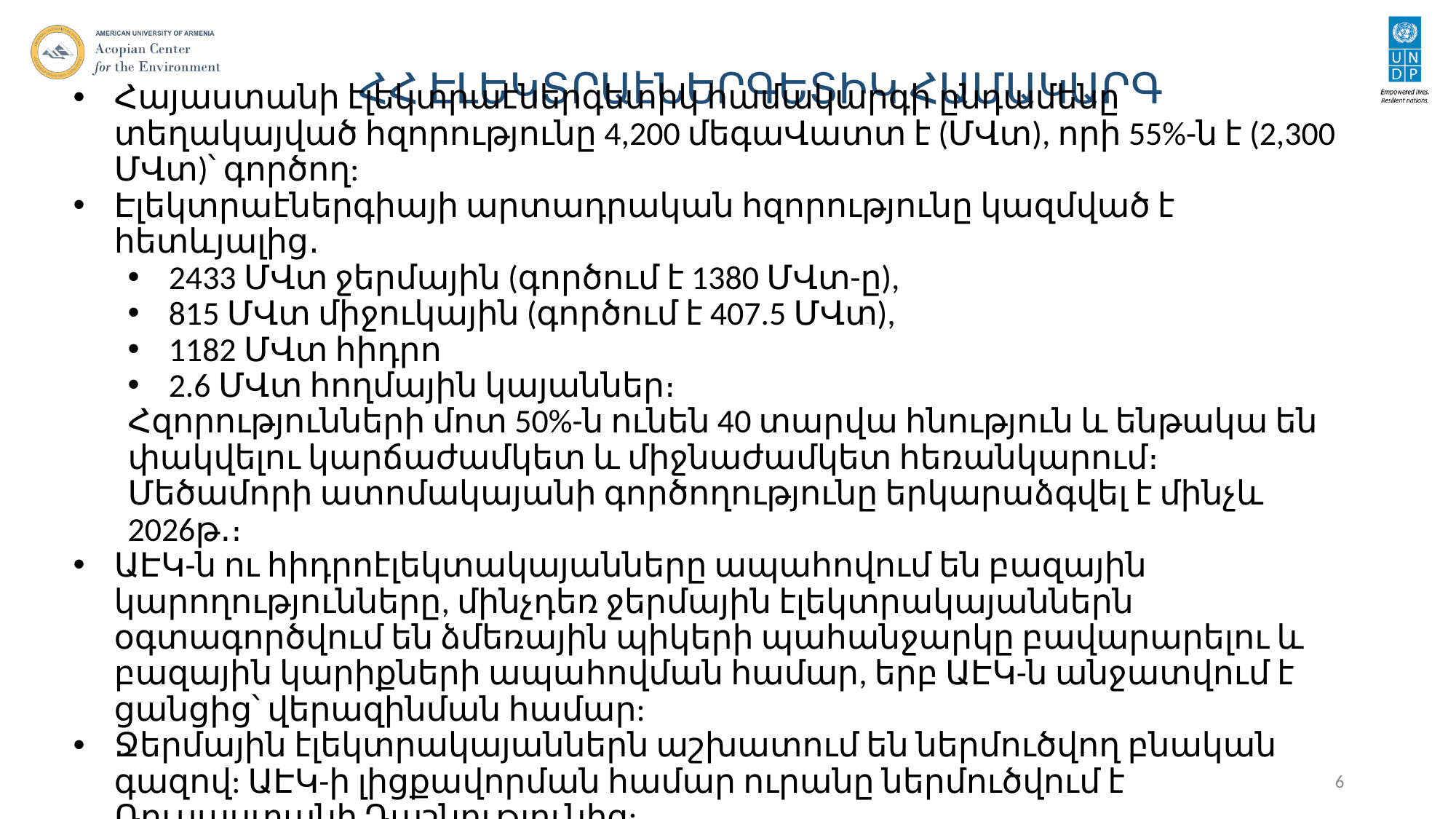

# ՀՀ ԷԼԵԿՏՐԱէՆԵՐԳԵՏԻԿ ՀԱՄԱԿԱՐԳ

Հայաստանի էլեկտրաէներգետիկ համակարգի ընդամենը տեղակայված հզորությունը 4,200 մեգաՎատտ է (ՄՎտ), որի 55%-ն է (2,300 ՄՎտ)՝ գործող:
Էլեկտրաէներգիայի արտադրական հզորությունը կազմված է հետևյալից․
2433 ՄՎտ ջերմային (գործում է 1380 ՄՎտ-ը),
815 ՄՎտ միջուկային (գործում է 407.5 ՄՎտ),
1182 ՄՎտ հիդրո
2.6 ՄՎտ հողմային կայաններ։
Հզորությունների մոտ 50%-ն ունեն 40 տարվա հնություն և ենթակա են փակվելու կարճաժամկետ և միջնաժամկետ հեռանկարում։ Մեծամորի ատոմակայանի գործողությունը երկարաձգվել է մինչև 2026թ․։
ԱԷԿ-ն ու հիդրոէլեկտակայանները ապահովում են բազային կարողությունները, մինչդեռ ջերմային էլեկտրակայաններն օգտագործվում են ձմեռային պիկերի պահանջարկը բավարարելու և բազային կարիքների ապահովման համար, երբ ԱԷԿ-ն անջատվում է ցանցից՝ վերազինման համար:
Ջերմային էլեկտրակայաններն աշխատում են ներմուծվող բնական գազով: ԱԷԿ-ի լիցքավորման համար ուրանը ներմուծվում է Ռուսաստանի Դաշնությունից:
6